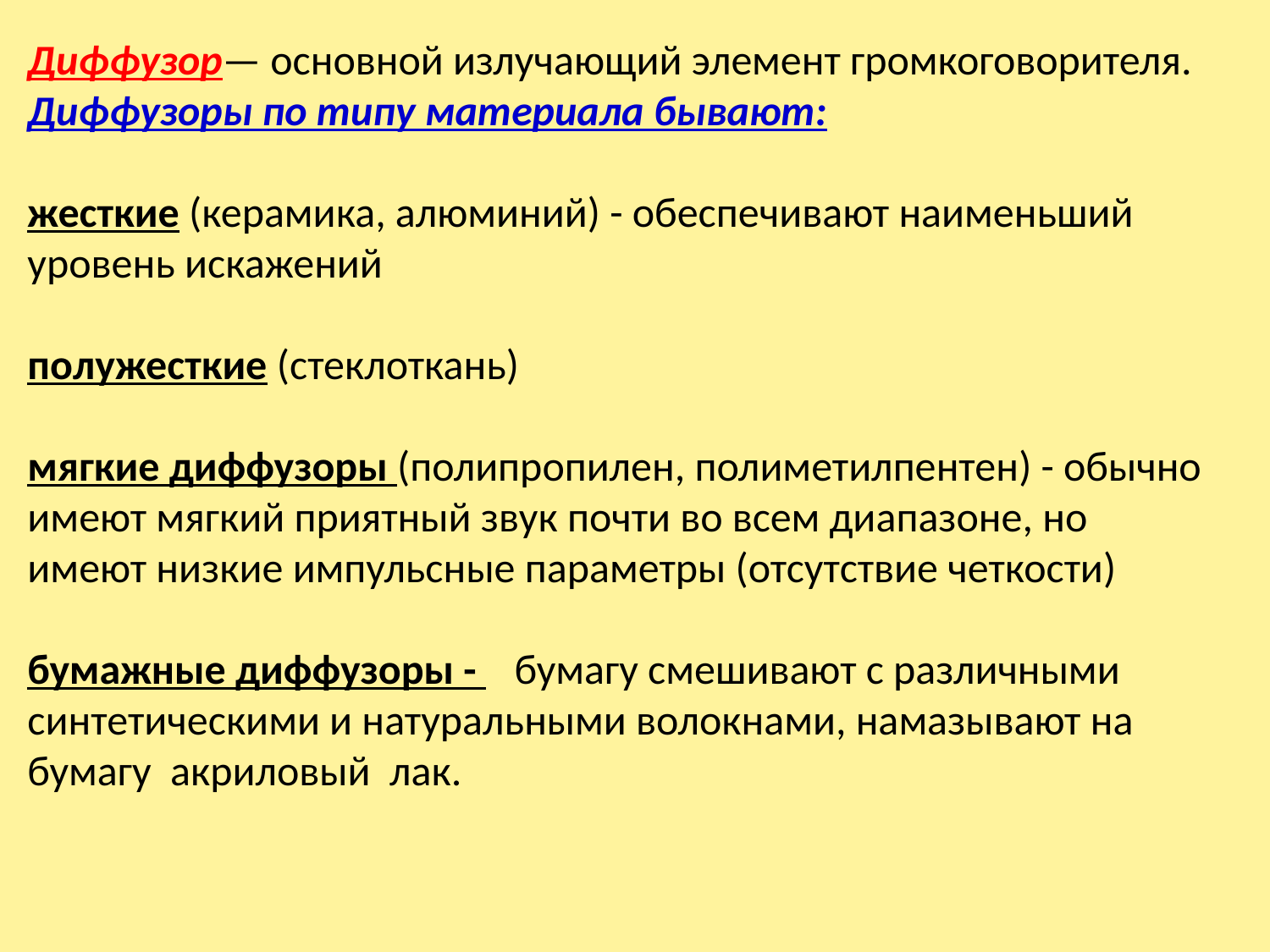

Диффузор— основной излучающий элемент громкоговорителя.
Диффузоры по типу материала бывают:

жесткие (керамика, алюминий) - обеспечивают наименьший уровень искажений

полужесткие (стеклоткань)

мягкие диффузоры (полипропилен, полиметилпентен) - обычно имеют мягкий приятный звук почти во всем диапазоне, но имеют низкие импульсные параметры (отсутствие четкости)

бумажные диффузоры -    бумагу смешивают с различными синтетическими и натуральными волокнами, намазывают на бумагу  акриловый  лак.